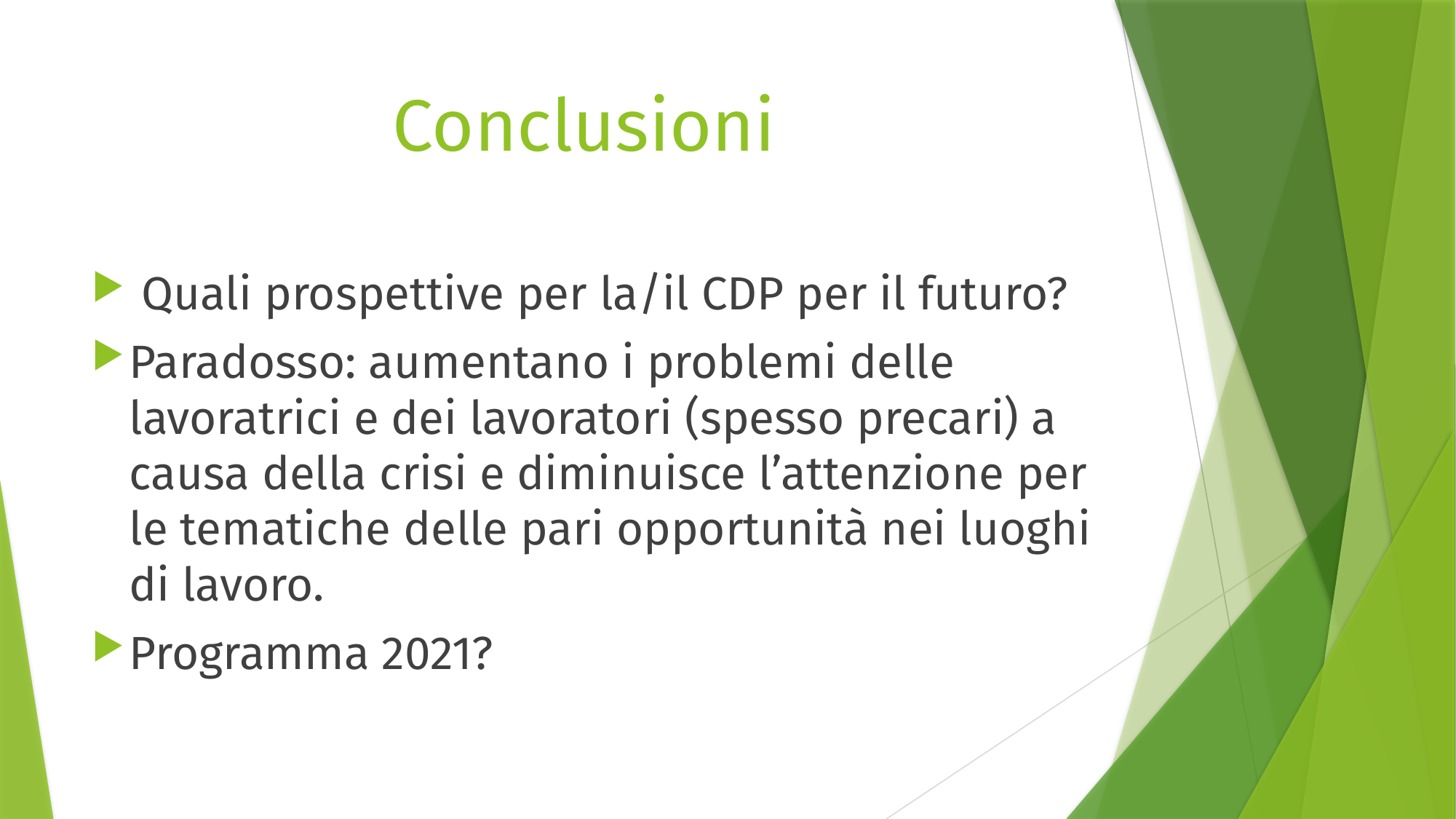

# Conclusioni
 Quali prospettive per la/il CDP per il futuro?
Paradosso: aumentano i problemi delle lavoratrici e dei lavoratori (spesso precari) a causa della crisi e diminuisce l’attenzione per le tematiche delle pari opportunità nei luoghi di lavoro.
Programma 2021?